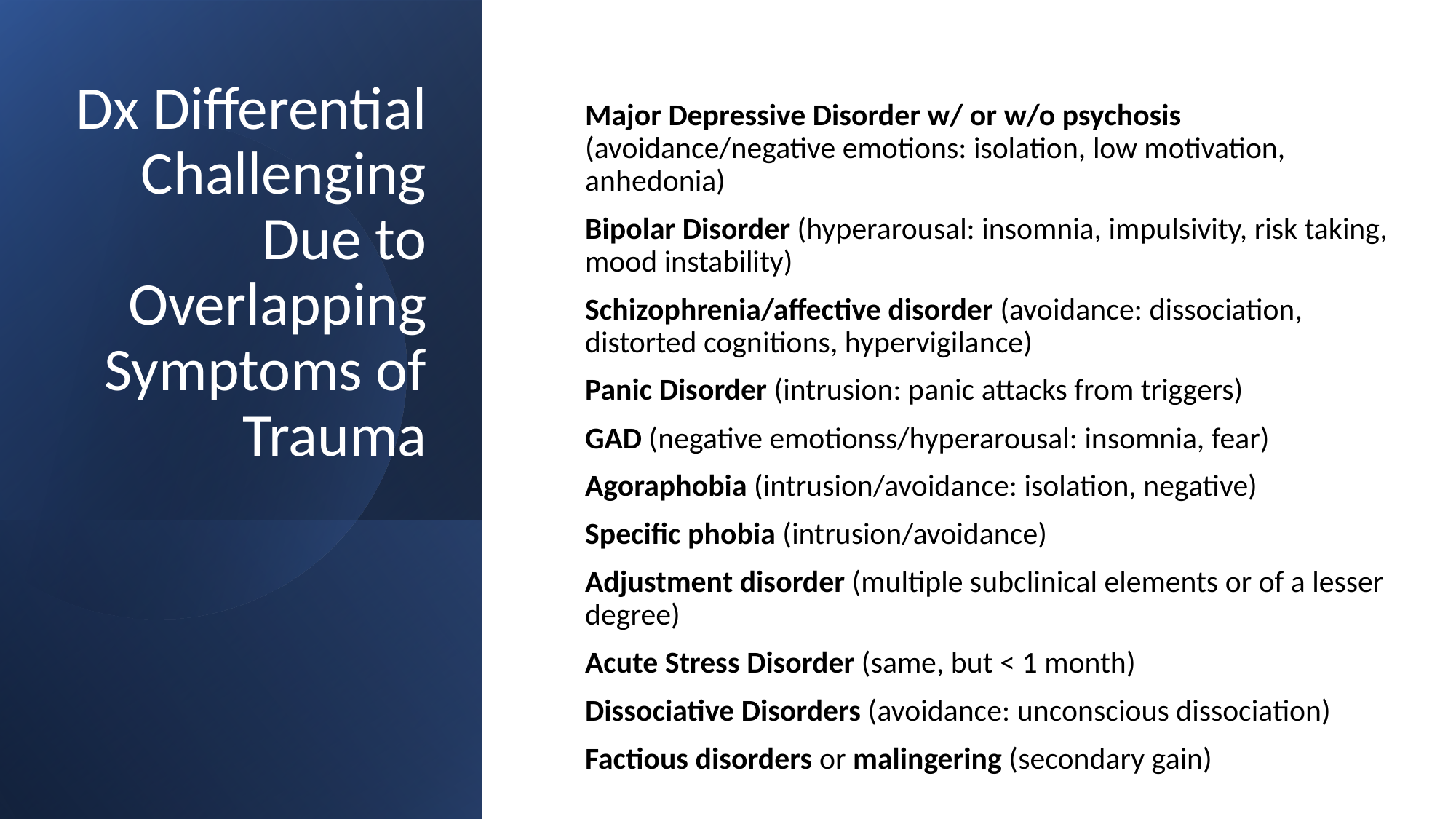

# Dx Differential Challenging Due to Overlapping Symptoms of Trauma
Major Depressive Disorder w/ or w/o psychosis (avoidance/negative emotions: isolation, low motivation, anhedonia)
Bipolar Disorder (hyperarousal: insomnia, impulsivity, risk taking, mood instability)
Schizophrenia/affective disorder (avoidance: dissociation, distorted cognitions, hypervigilance)
Panic Disorder (intrusion: panic attacks from triggers)
GAD (negative emotionss/hyperarousal: insomnia, fear)
Agoraphobia (intrusion/avoidance: isolation, negative)
Specific phobia (intrusion/avoidance)
Adjustment disorder (multiple subclinical elements or of a lesser degree)
Acute Stress Disorder (same, but < 1 month)
Dissociative Disorders (avoidance: unconscious dissociation)
Factious disorders or malingering (secondary gain)